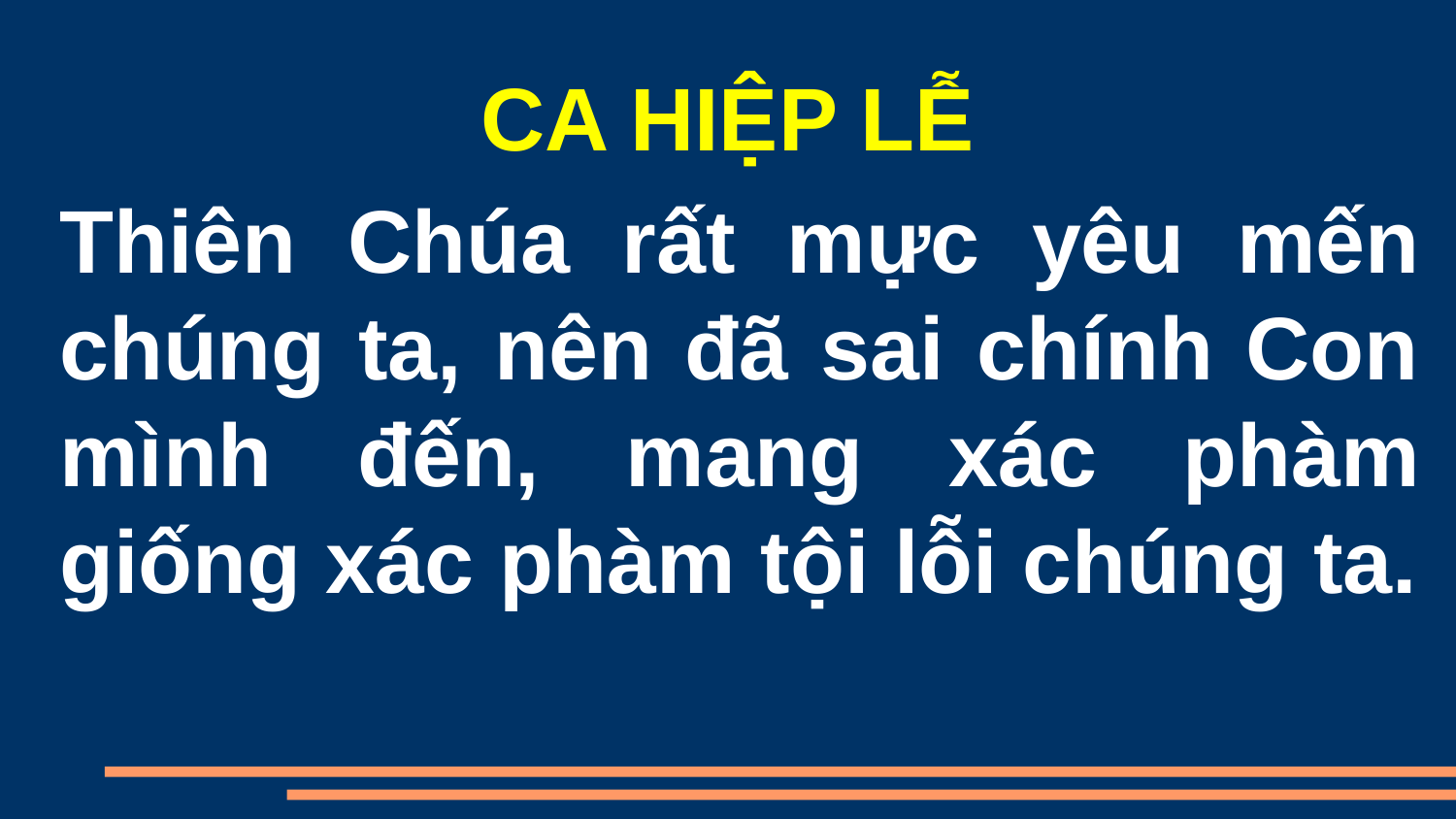

CA HIỆP LỄ
Thiên Chúa rất mực yêu mến chúng ta, nên đã sai chính Con mình đến, mang xác phàm giống xác phàm tội lỗi chúng ta.